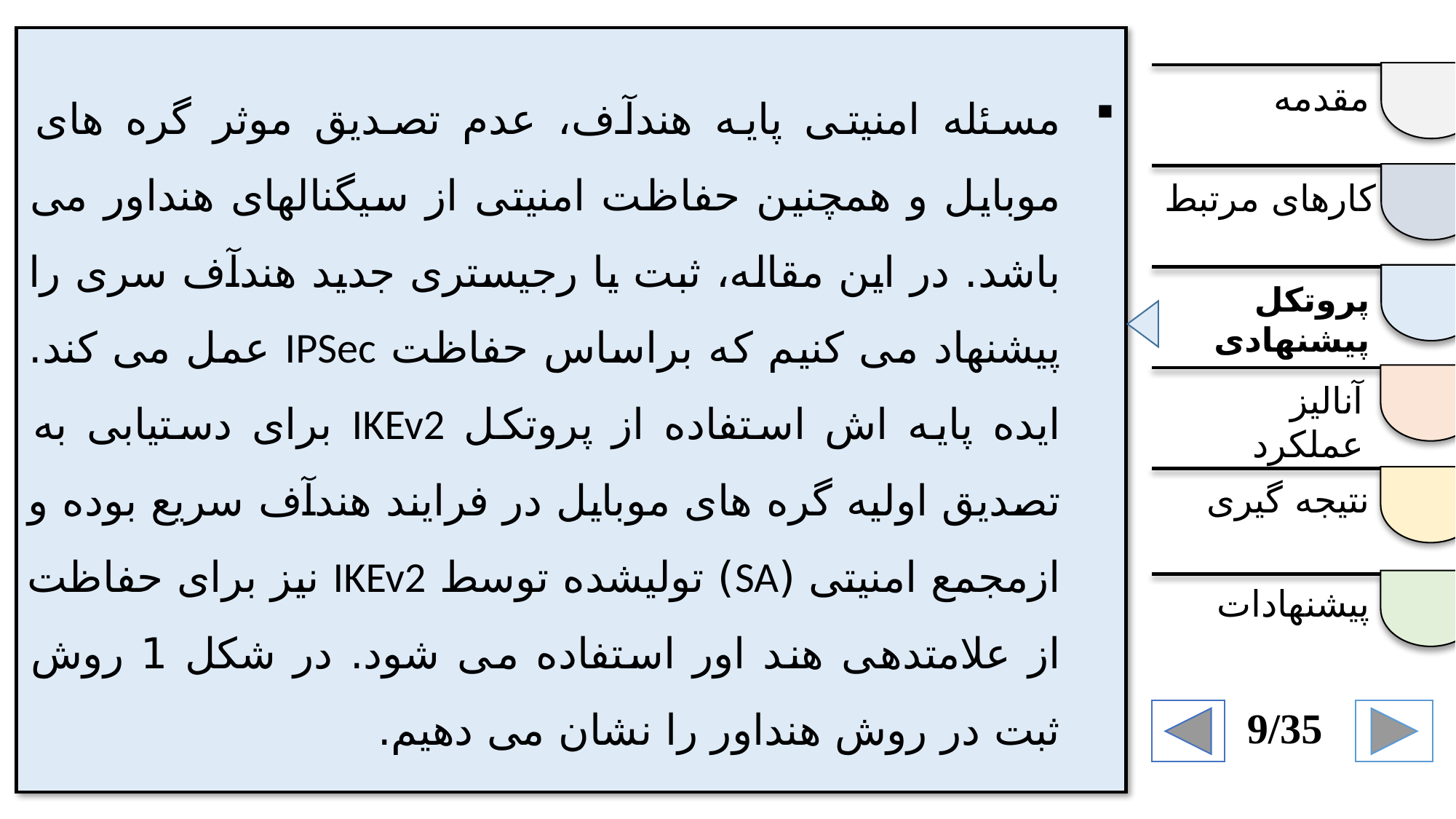

مسئله امنیتی پایه هندآف، عدم تصدیق موثر گره های موبایل و همچنین حفاظت امنیتی از سیگنالهای هنداور می باشد. در این مقاله، ثبت یا رجیستری جدید هندآف سری را پیشنهاد می کنیم که براساس حفاظت IPSec عمل می کند. ایده پایه اش استفاده از پروتکل IKEv2 برای دستیابی به تصدیق اولیه گره های موبایل در فرایند هندآف سریع بوده و ازمجمع امنیتی (SA) تولیشده توسط IKEv2 نیز برای حفاظت از علامتدهی هند اور استفاده می شود. در شکل 1 روش ثبت در روش هنداور را نشان می دهیم.

مقدمه

کارهای مرتبط

پروتکل پیشنهادی

آنالیز عملکرد

نتیجه گیری

پیشنهادات
9/35